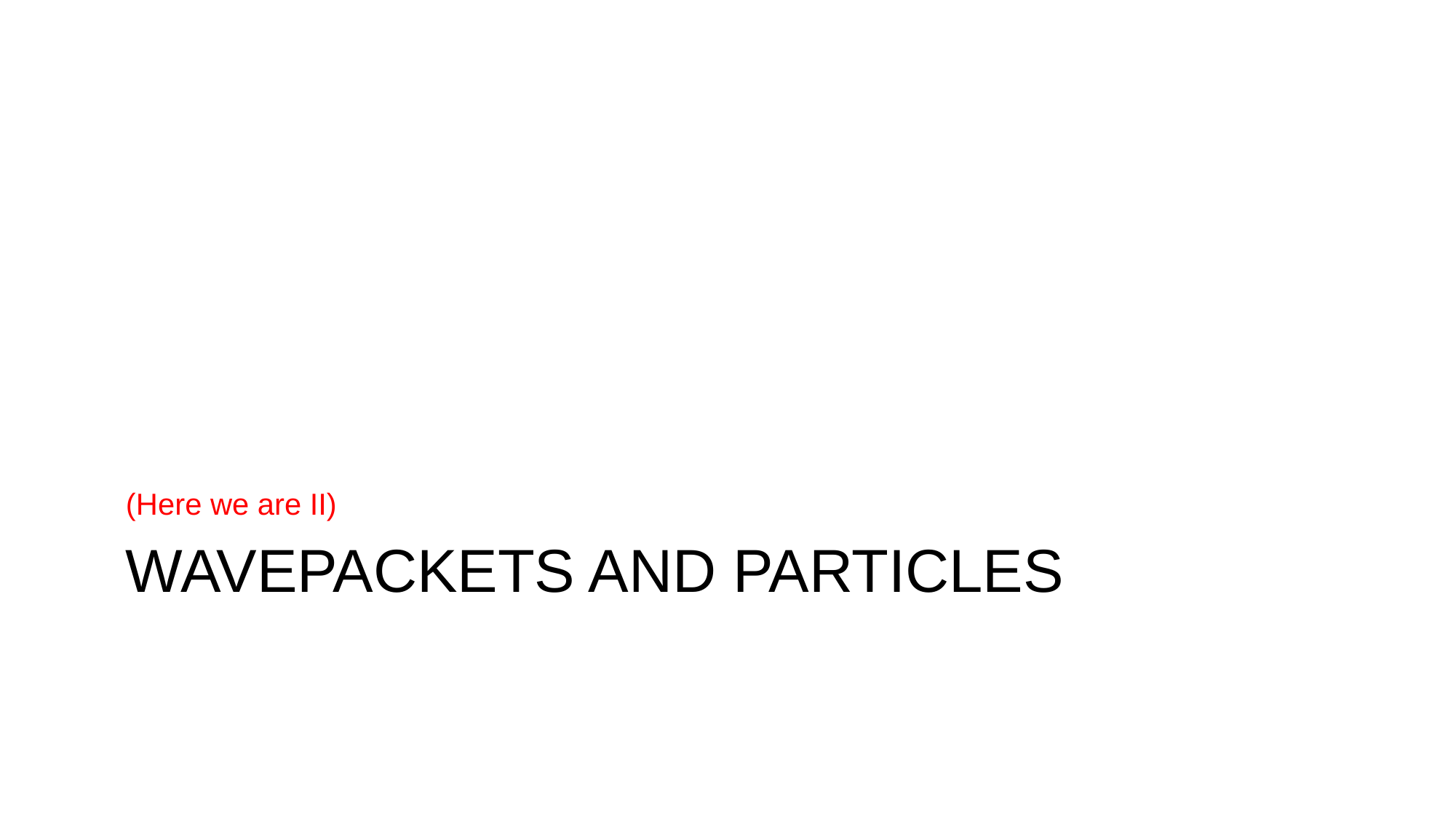

(Here we are II)
# Wavepackets and particles